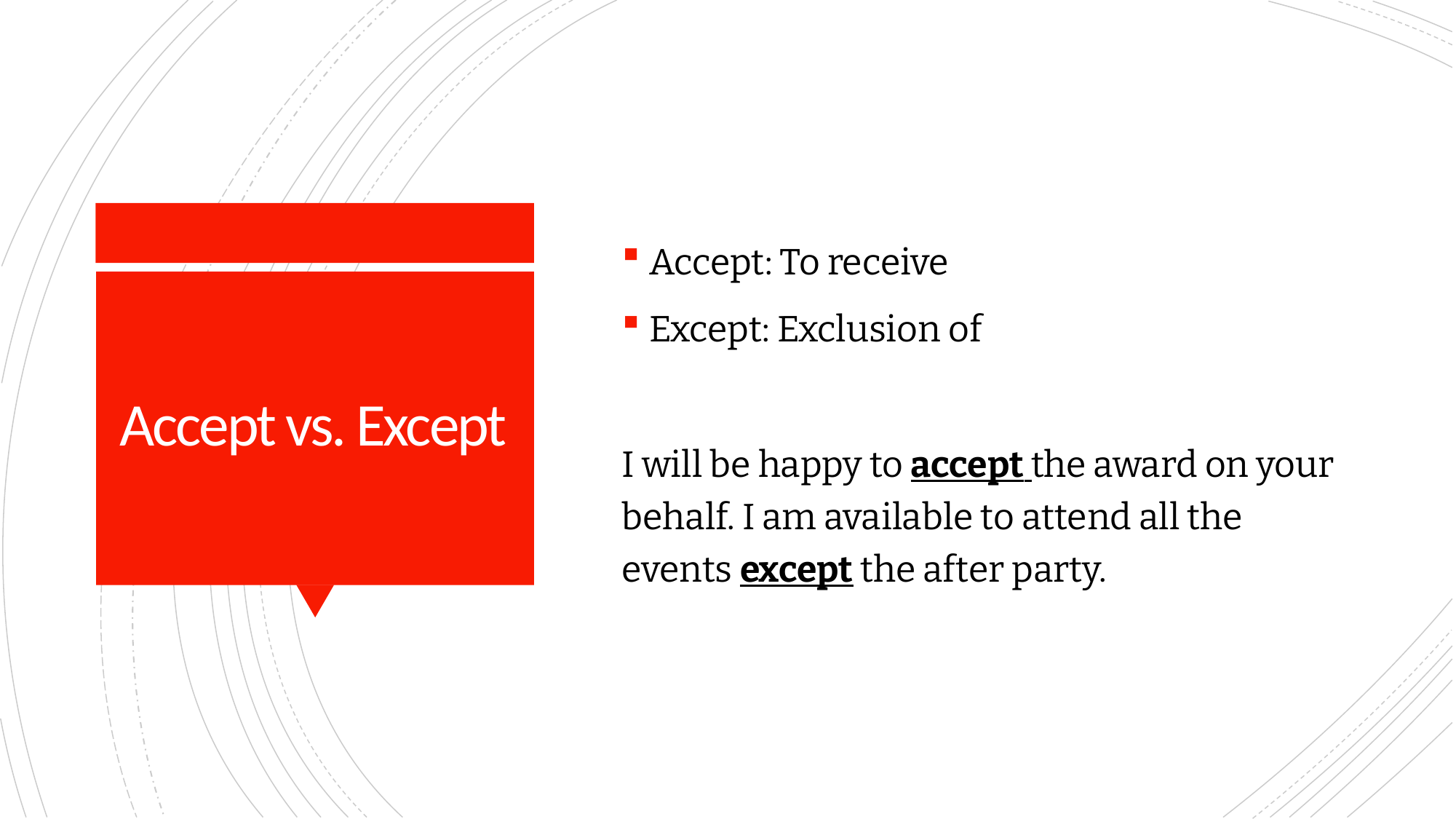

Accept: To receive
Except: Exclusion of

I will be happy to accept the award on your behalf. I am available to attend all the events except the after party.
# Accept vs. Except